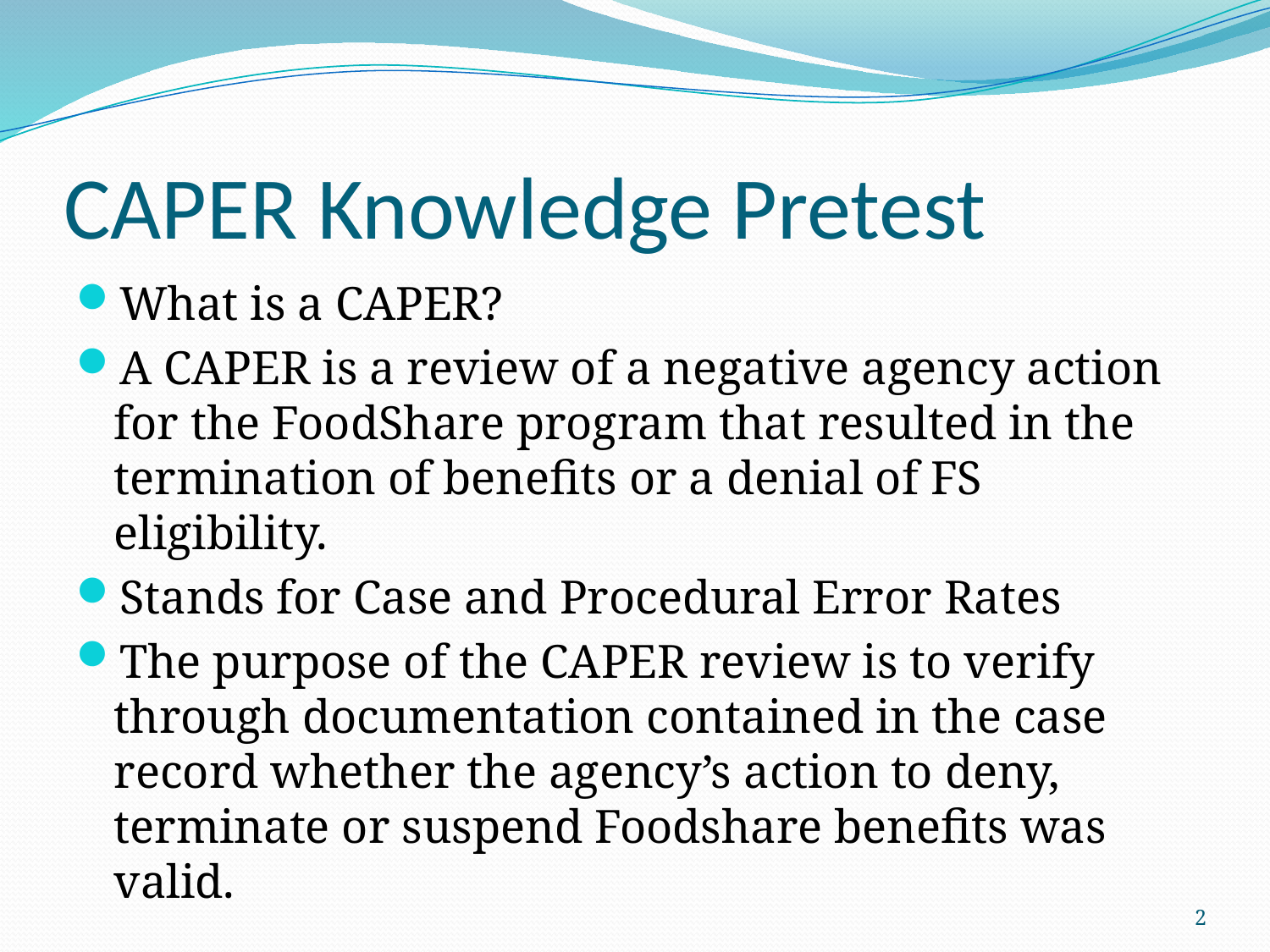

# CAPER Knowledge Pretest
What is a CAPER?
A CAPER is a review of a negative agency action for the FoodShare program that resulted in the termination of benefits or a denial of FS eligibility.
Stands for Case and Procedural Error Rates
The purpose of the CAPER review is to verify through documentation contained in the case record whether the agency’s action to deny, terminate or suspend Foodshare benefits was valid.

2